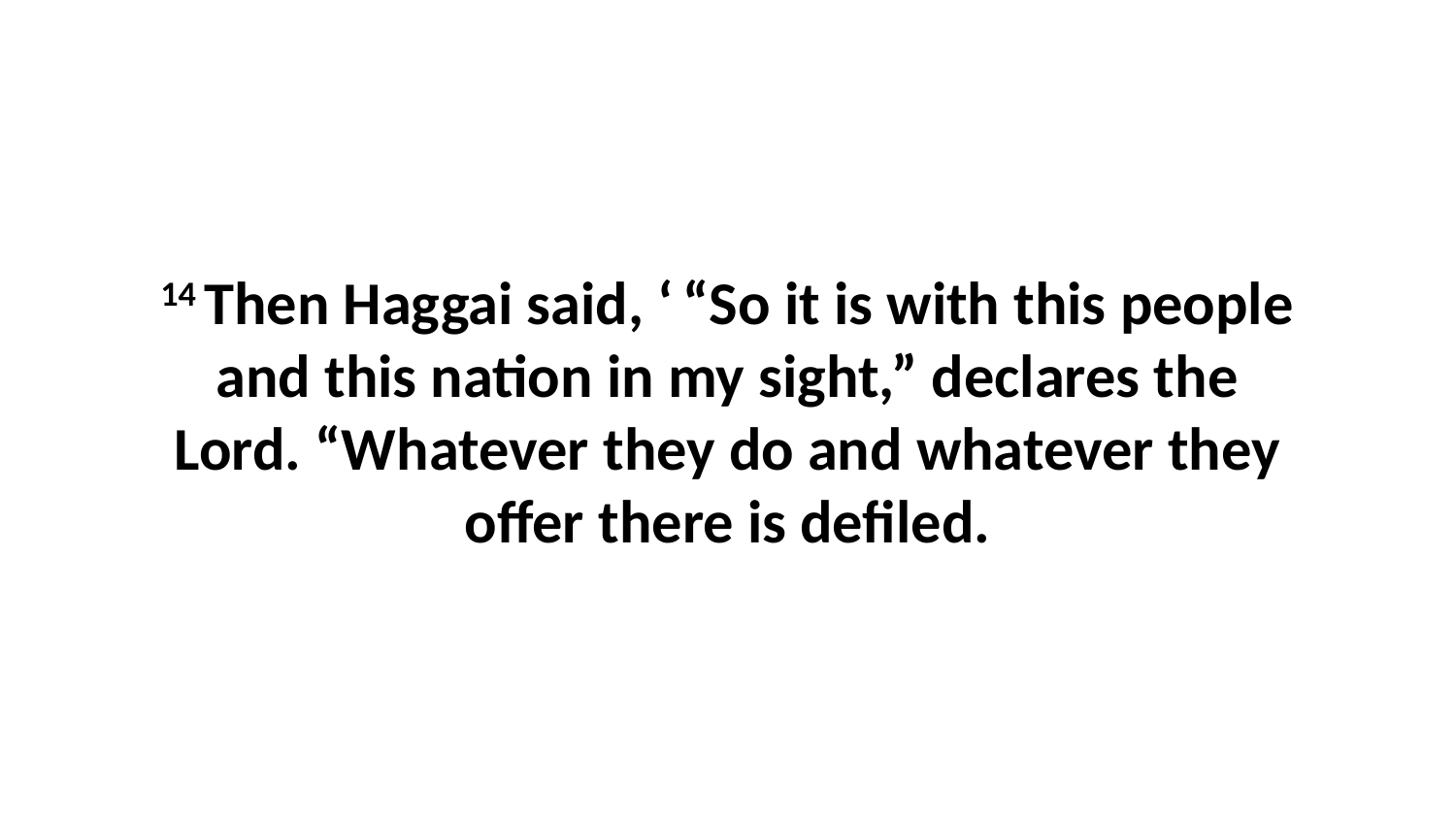

14 Then Haggai said, ‘ “So it is with this people and this nation in my sight,” declares the Lord. “Whatever they do and whatever they offer there is defiled.